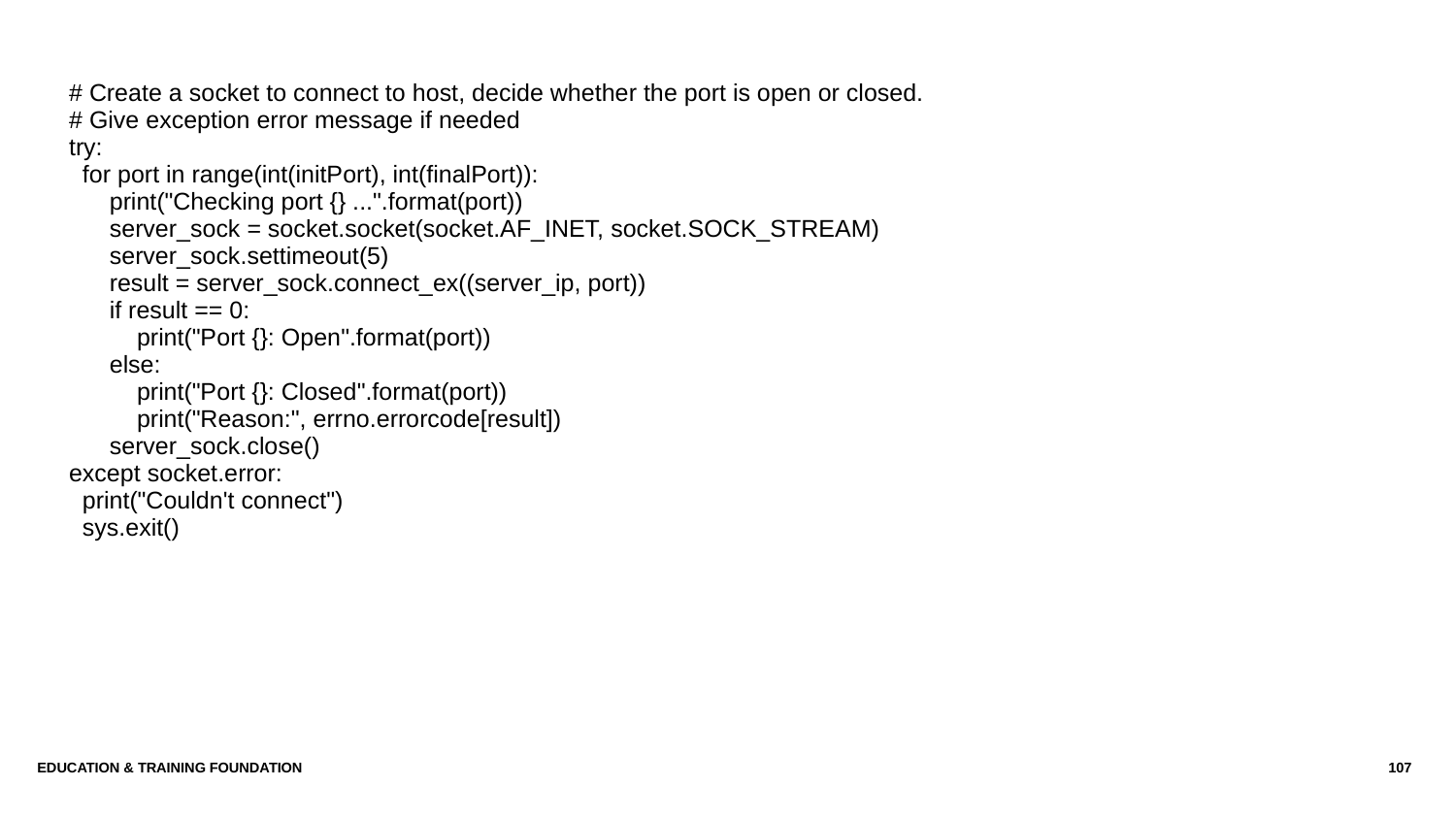

| # Create a socket to connect to host, decide whether the port is open or closed. # Give exception error message if needed try: for port in range(int(initPort), int(finalPort)): print("Checking port {} ...".format(port)) server\_sock = socket.socket(socket.AF\_INET, socket.SOCK\_STREAM) server\_sock.settimeout(5) result = server\_sock.connect\_ex((server\_ip, port)) if result == 0: print("Port {}: Open".format(port)) else: print("Port {}: Closed".format(port)) print("Reason:", errno.errorcode[result]) server\_sock.close() except socket.error: print("Couldn't connect") sys.exit() |
| --- |
Education & Training Foundation
107